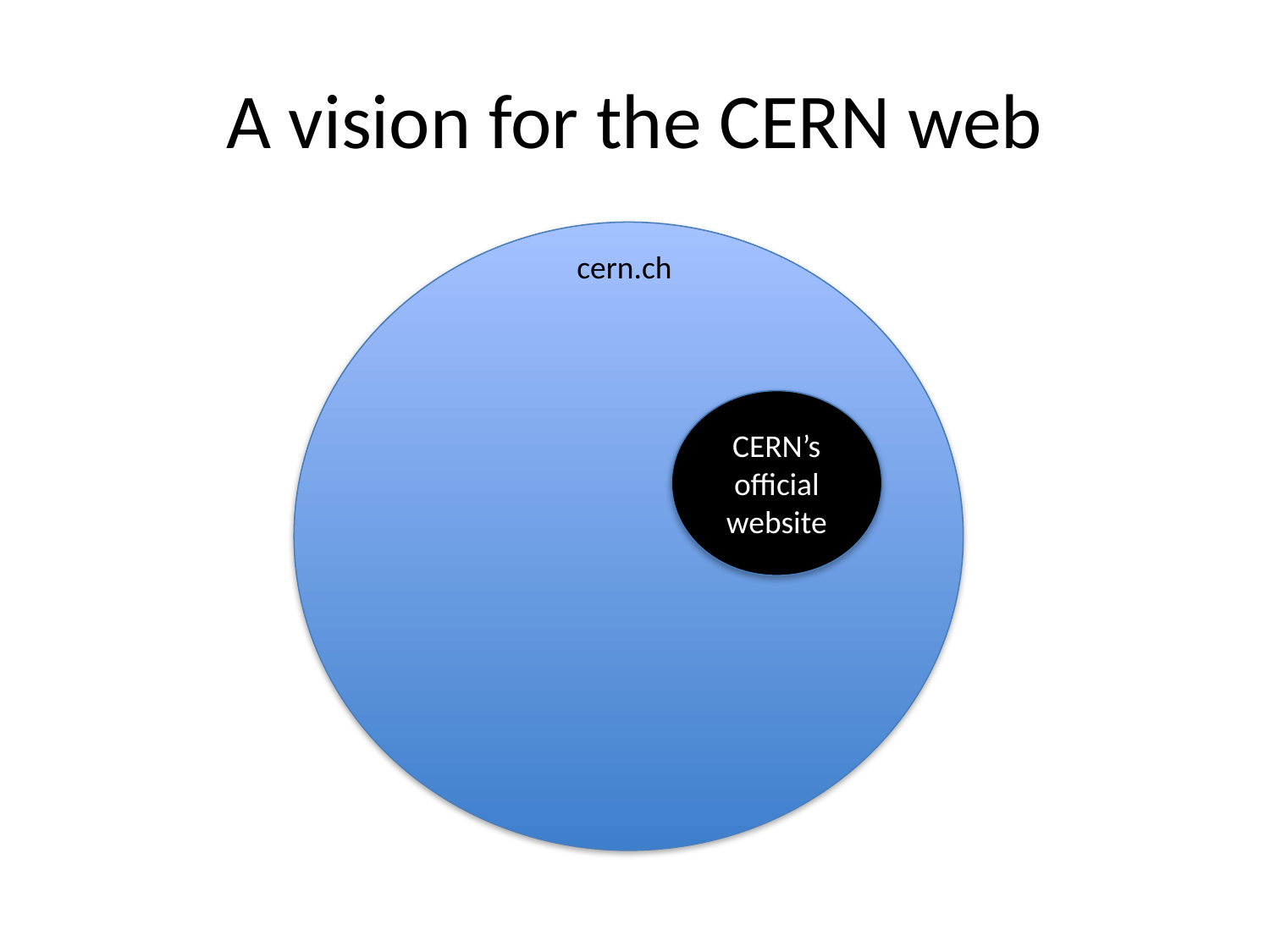

# A vision for the CERN web

cern.ch
CERN’s official website